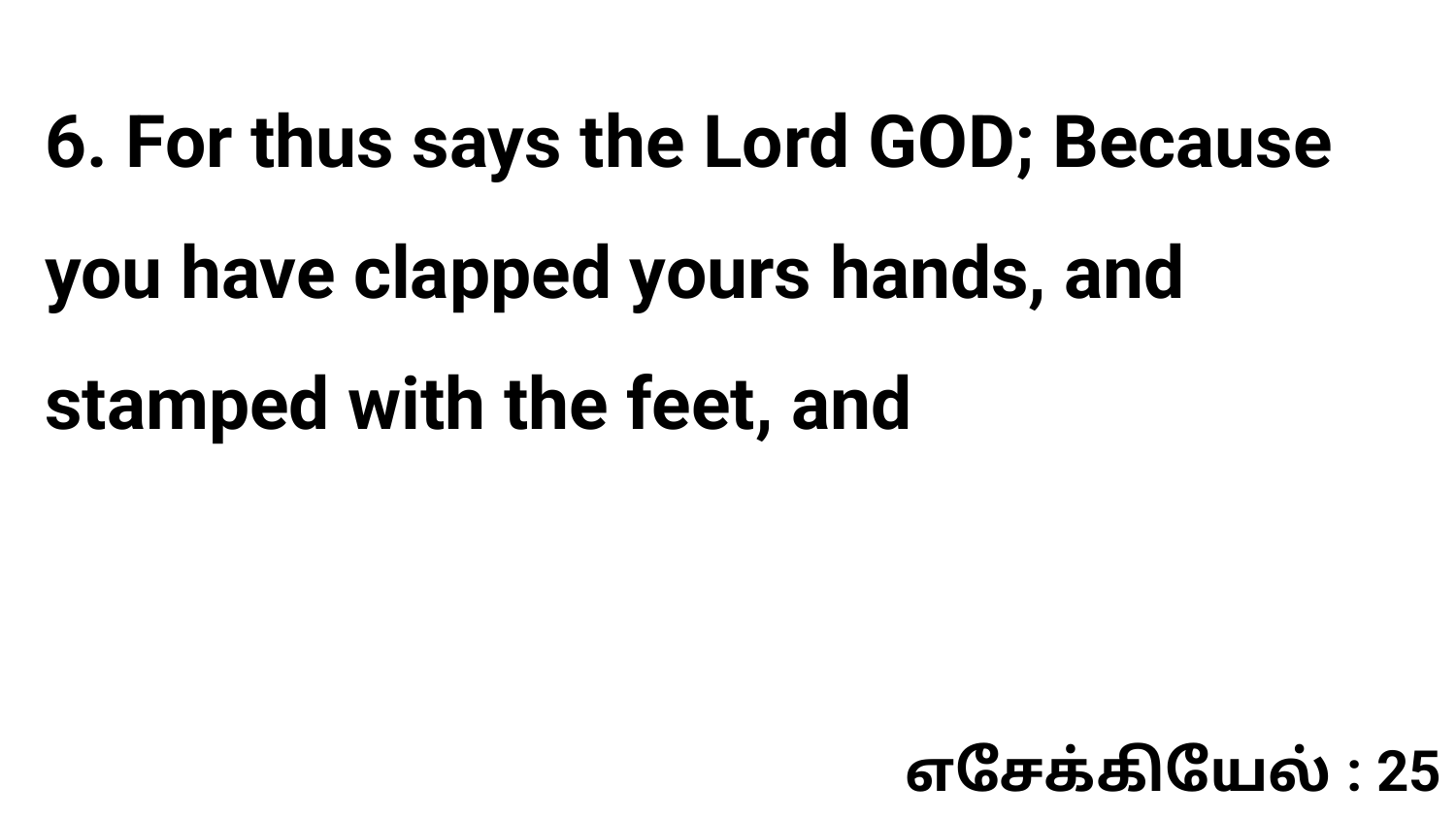

6. For thus says the Lord GOD; Because you have clapped yours hands, and stamped with the feet, and
எசேக்கியேல் : 25